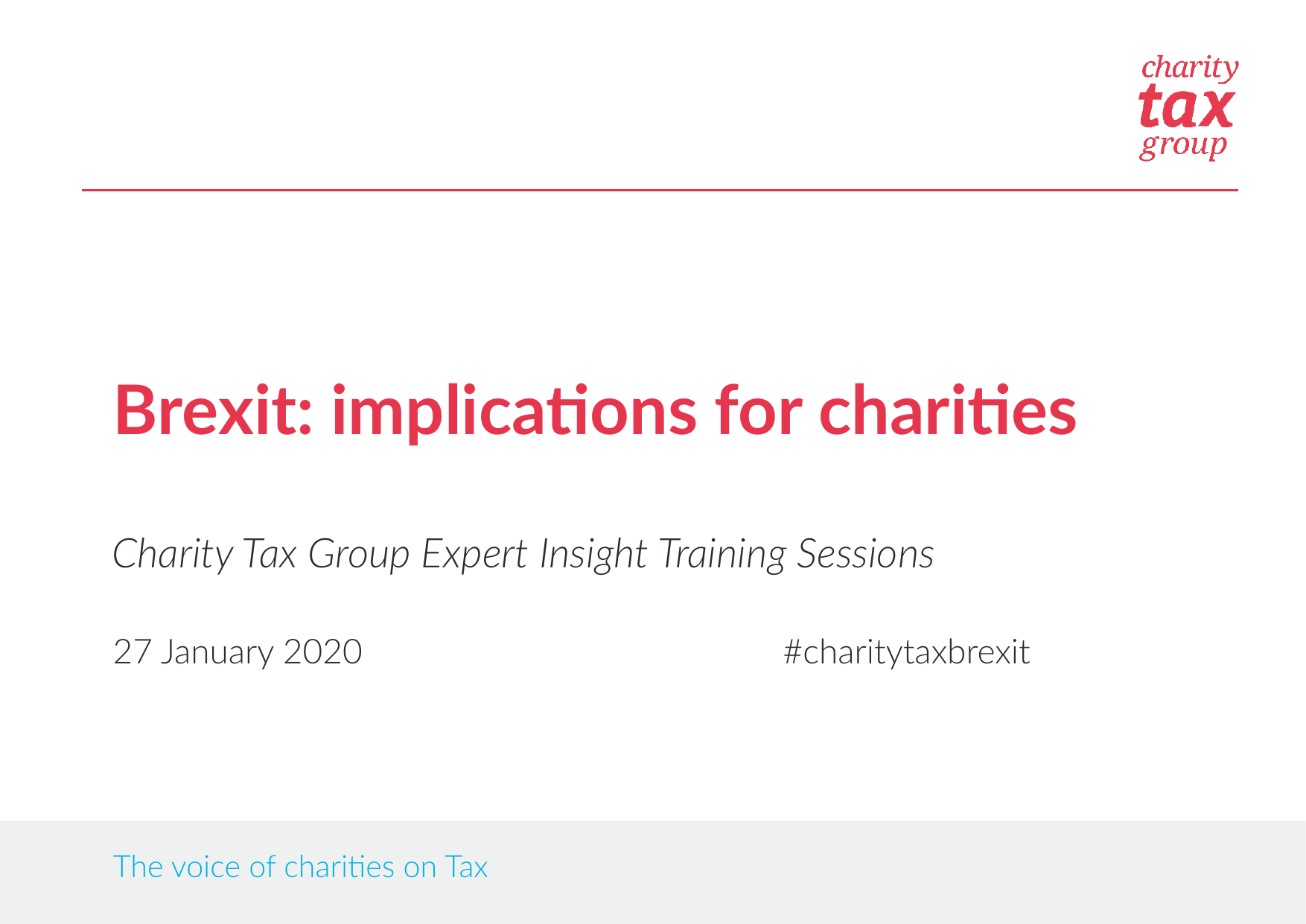

Brexit: implications for charities
Charity Tax Group Expert Insight Training Sessions

27 January 2020       				#charitytaxbrexit
The voice of charities on Tax